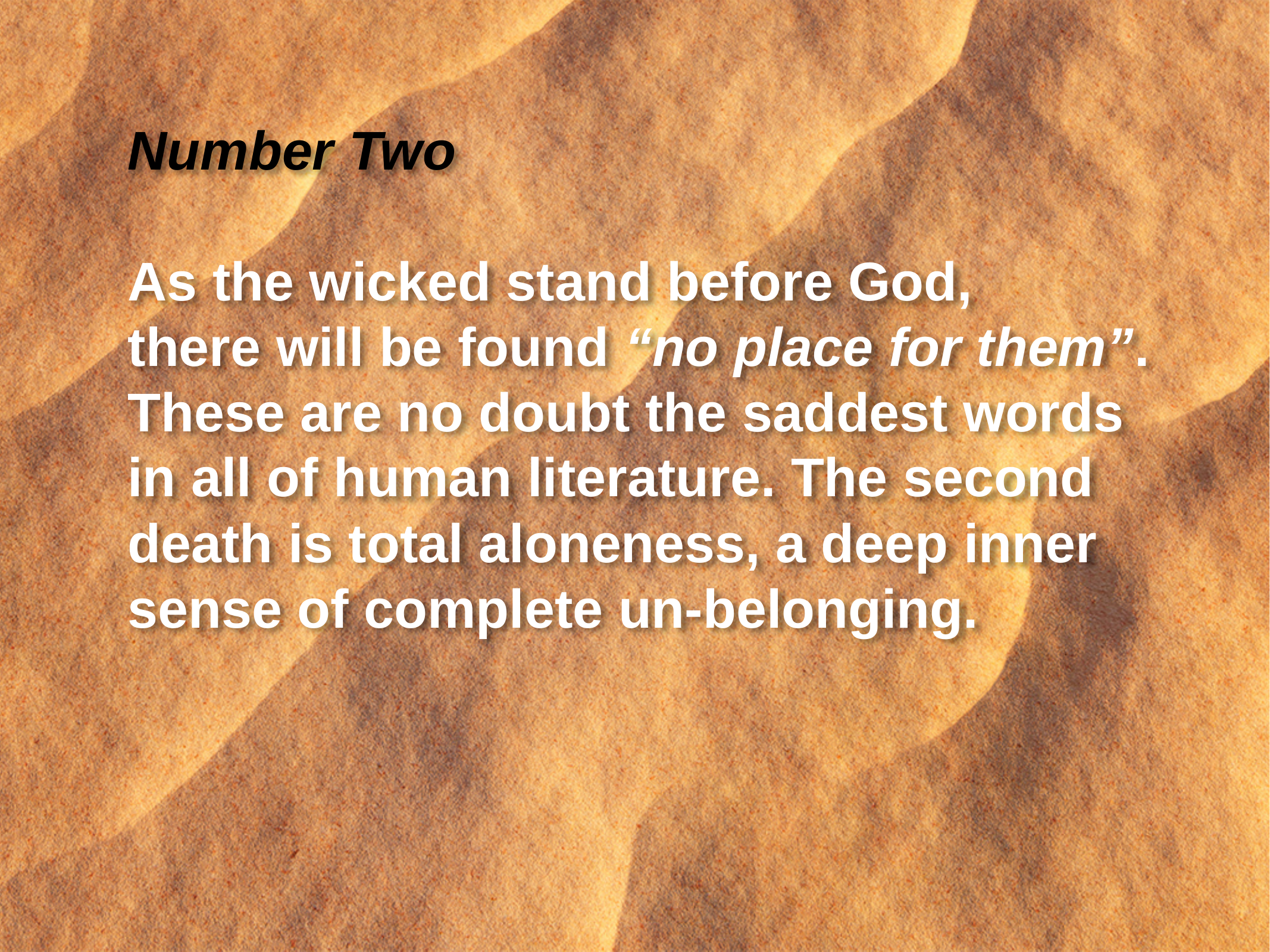

Number Two

As the wicked stand before God,
there will be found “no place for them”. These are no doubt the saddest words
in all of human literature. The second death is total aloneness, a deep inner sense of complete un-belonging.